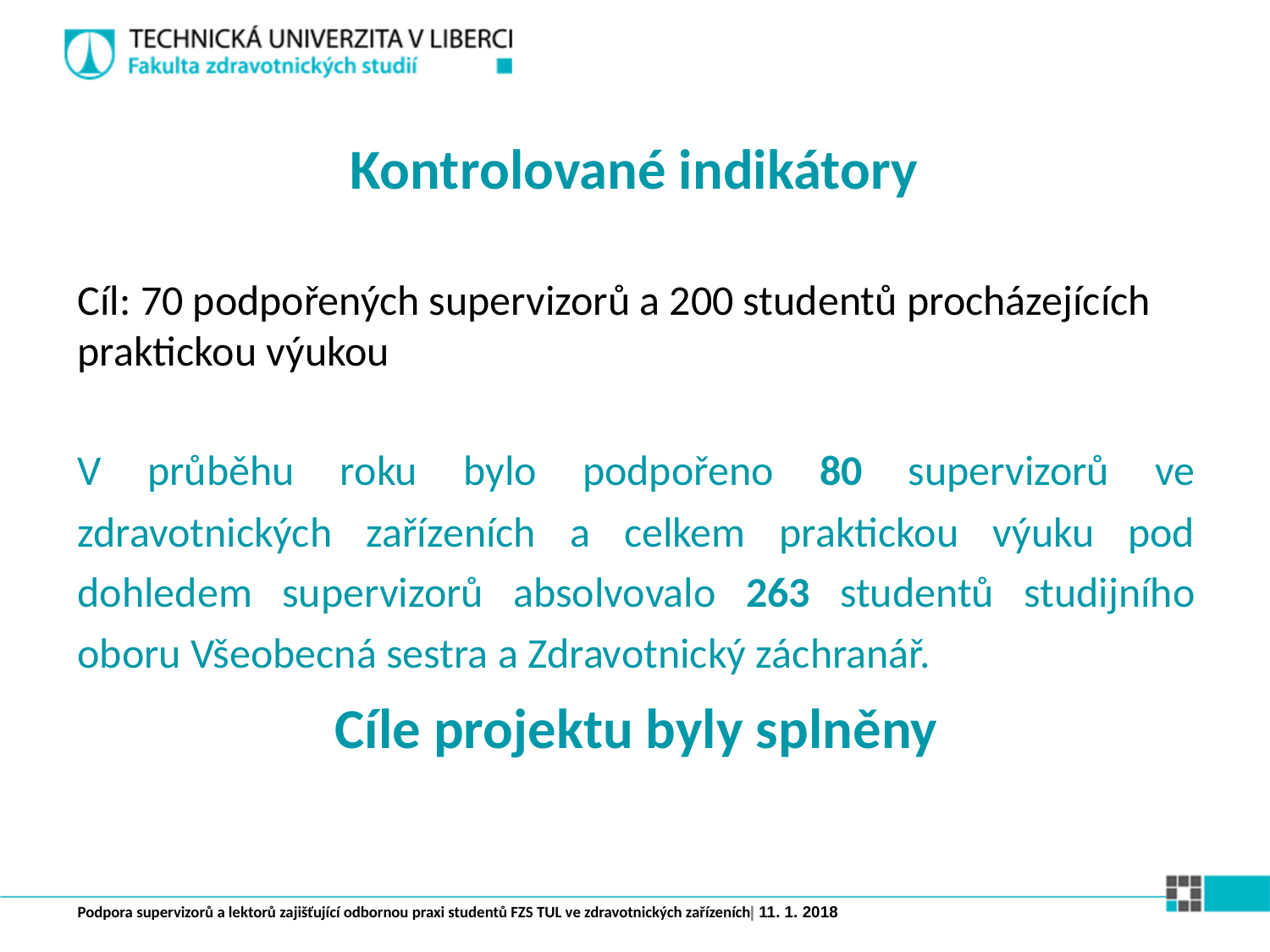

# Kontrolované indikátory
Cíl: 70 podpořených supervizorů a 200 studentů procházejících praktickou výukou

V průběhu roku bylo podpořeno 80 supervizorů ve zdravotnických zařízeních a celkem praktickou výuku pod dohledem supervizorů absolvovalo 263 studentů studijního oboru Všeobecná sestra a Zdravotnický záchranář.

Cíle projektu byly splněny
Podpora supervizorů a lektorů zajišťující odbornou praxi studentů FZS TUL ve zdravotnických zařízeních| 11. 1. 2018